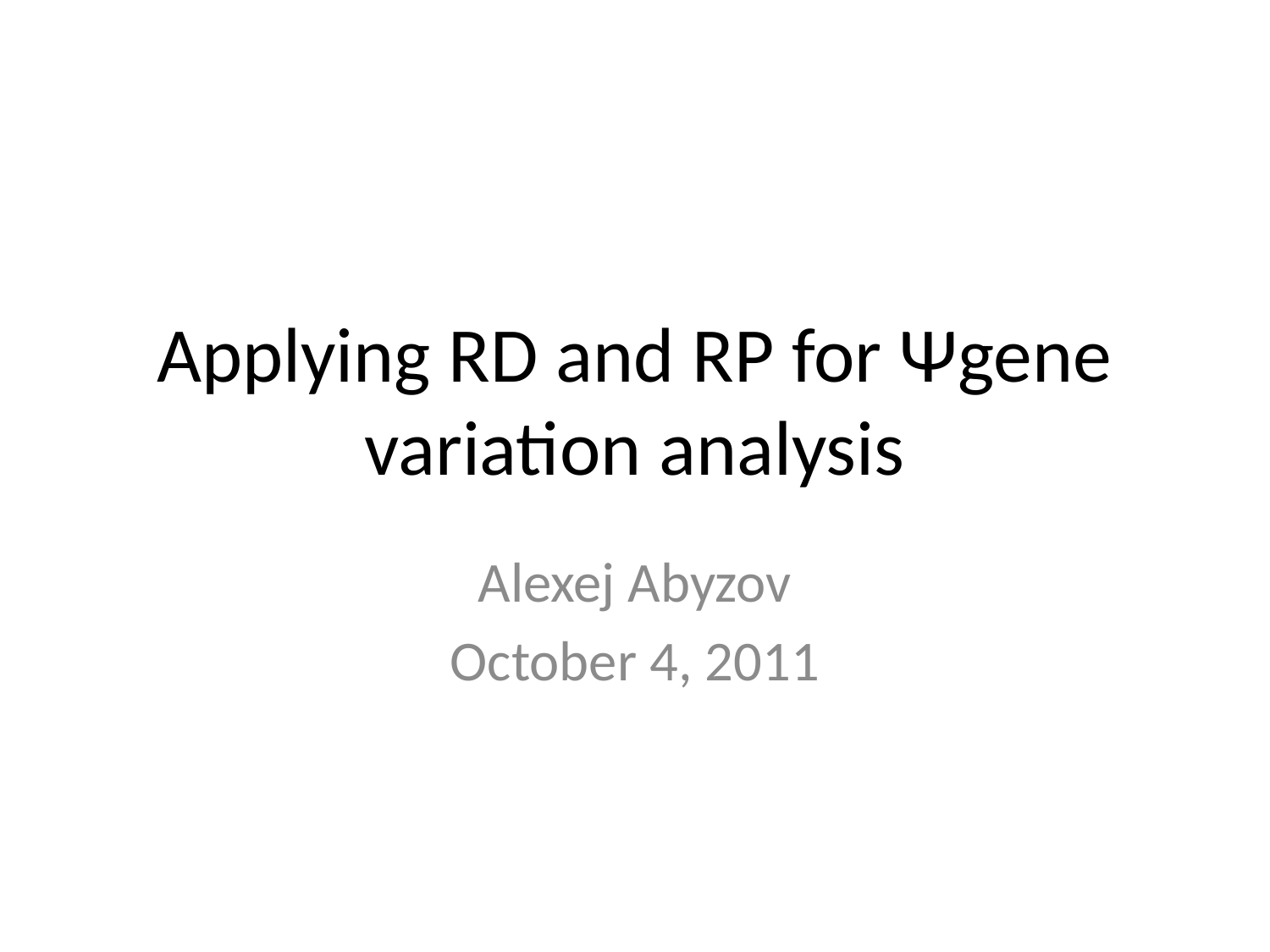

# Applying RD and RP for Ψgene variation analysis
Alexej Abyzov
October 4, 2011